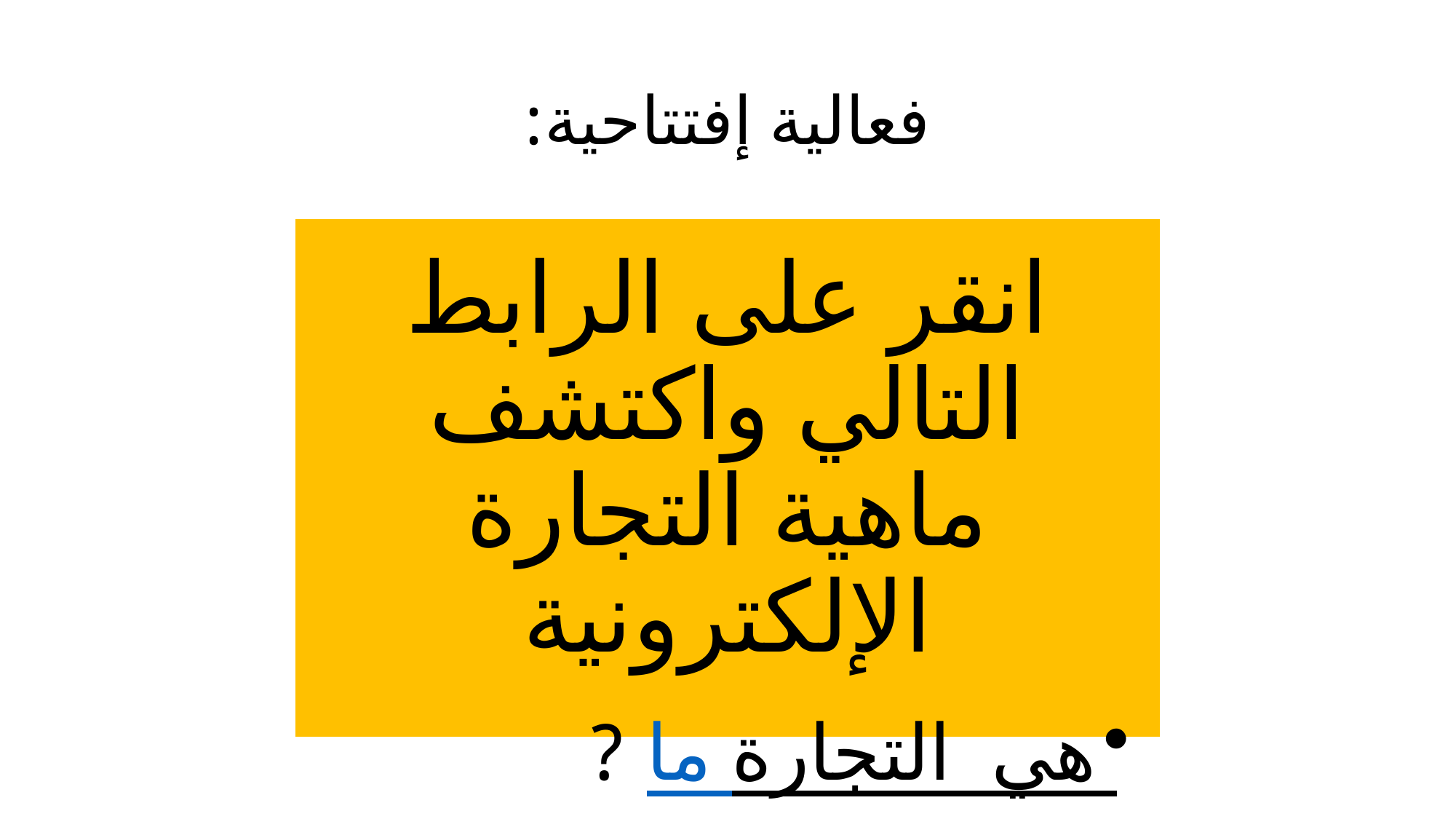

# فعالية إفتتاحية:
انقر على الرابط التالي واكتشف ماهية التجارة الإلكترونية
ما هي التجارة  ?